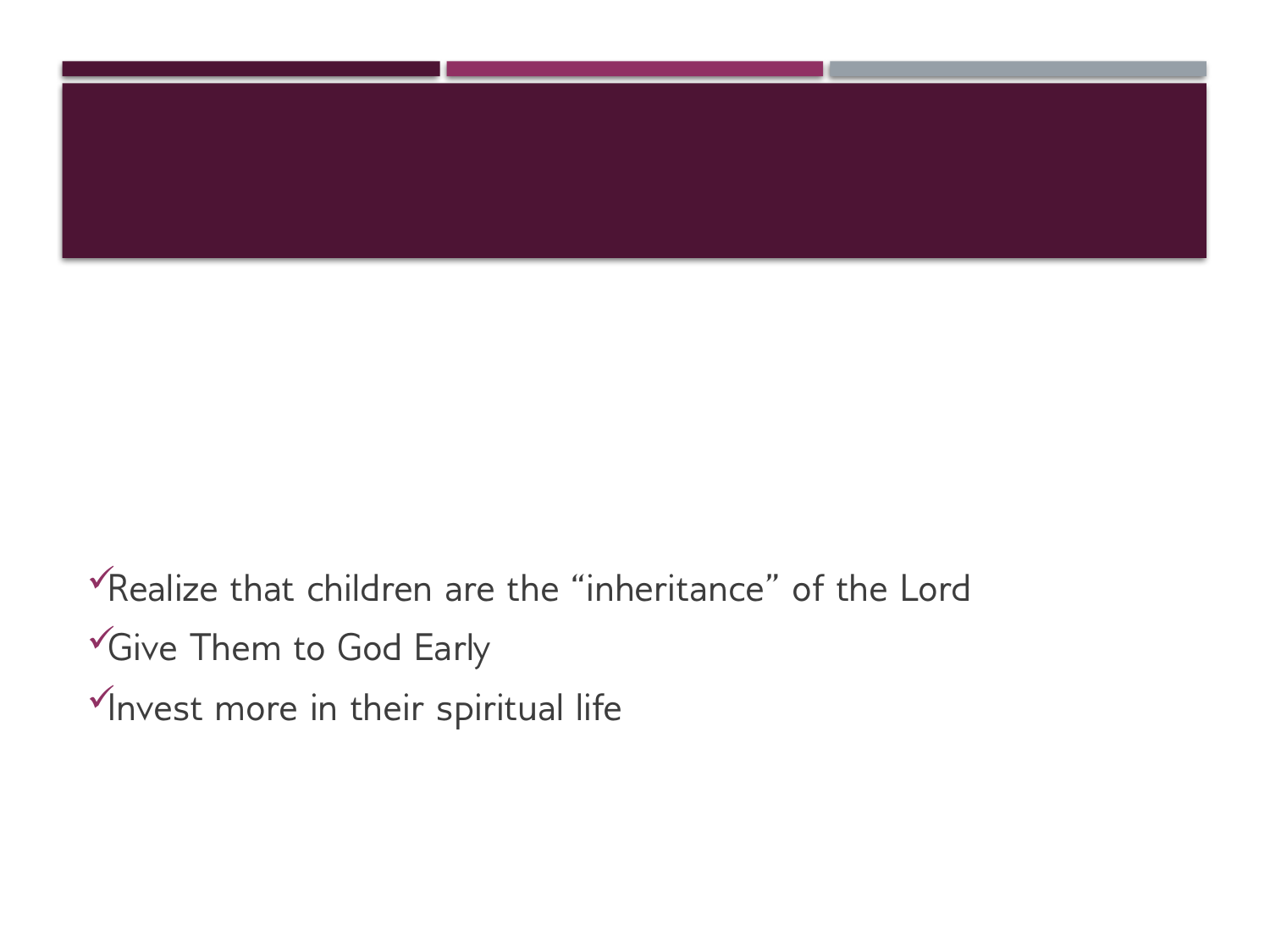

Realize that children are the “inheritance” of the Lord
Give Them to God Early
Invest more in their spiritual life